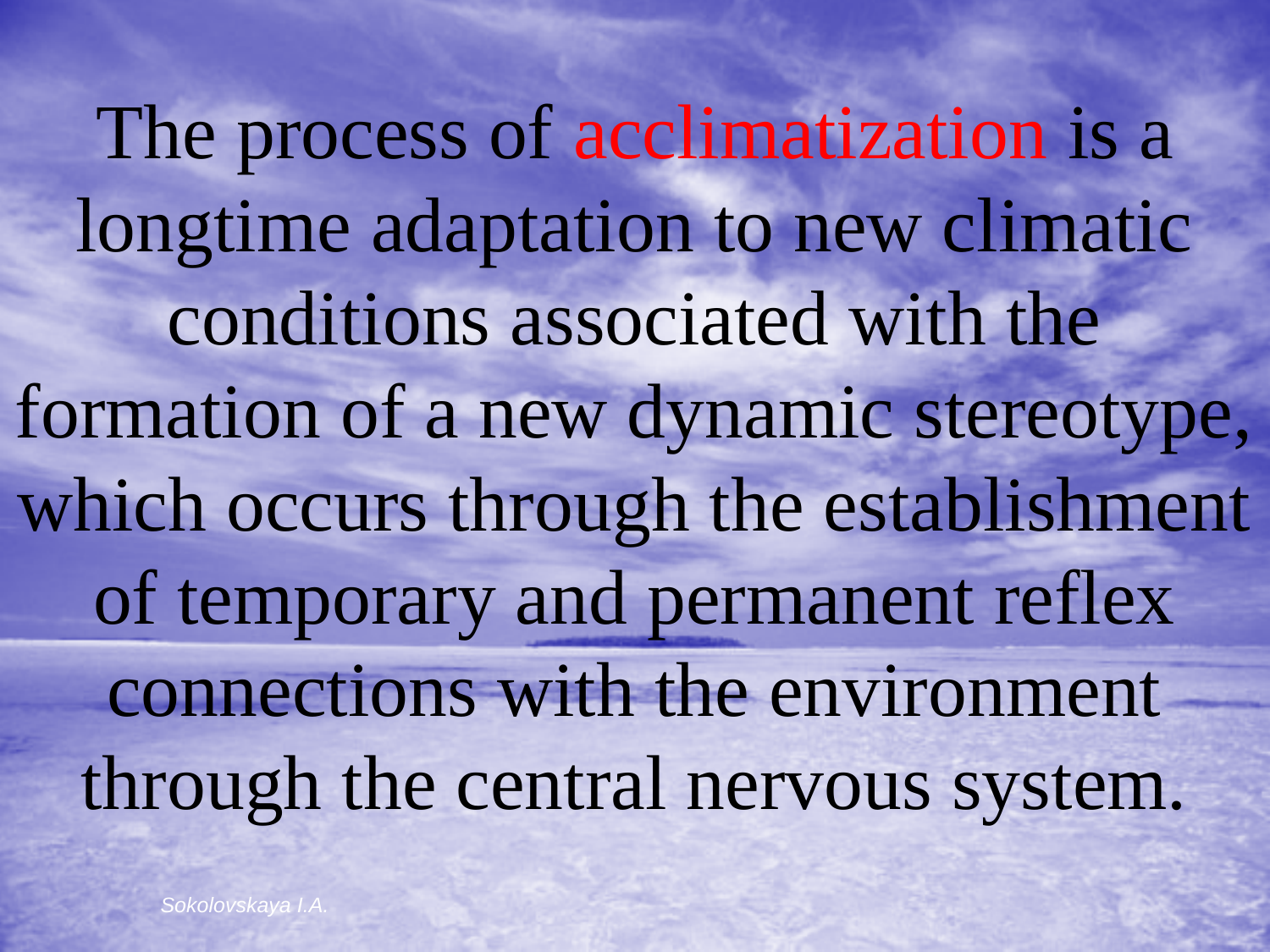

# The process of acclimatization is a longtime adaptation to new climatic conditions associated with the formation of a new dynamic stereotype, which occurs through the establishment of temporary and permanent reflex connections with the environment through the central nervous system.
Sokolovskaya I.A.